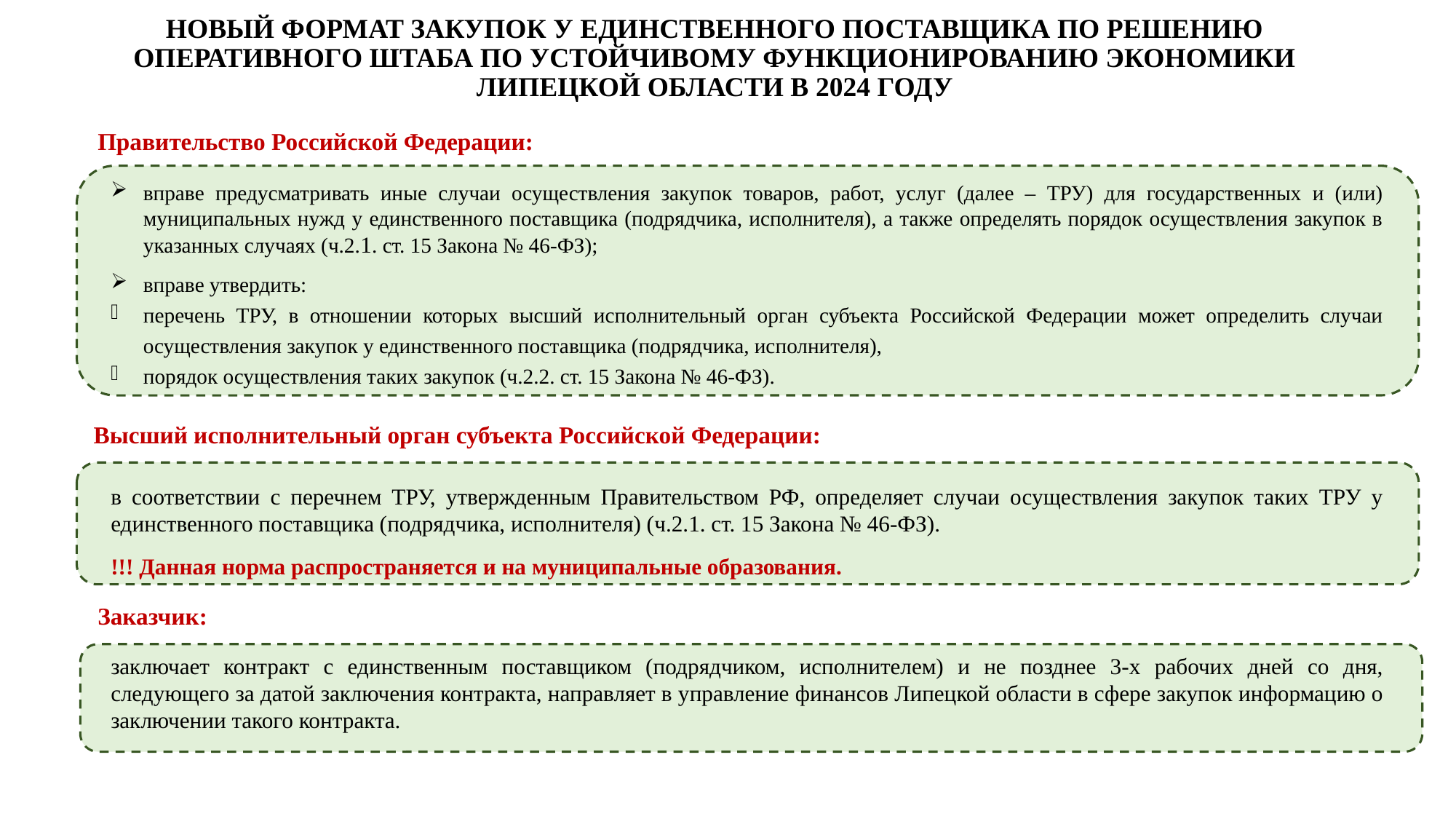

НОВЫЙ ФОРМАТ ЗАКУПОК У ЕДИНСТВЕННОГО ПОСТАВЩИКА ПО РЕШЕНИЮ ОПЕРАТИВНОГО ШТАБА ПО УСТОЙЧИВОМУ ФУНКЦИОНИРОВАНИЮ ЭКОНОМИКИ ЛИПЕЦКОЙ ОБЛАСТИ В 2024 ГОДУ
Правительство Российской Федерации:

вправе предусматривать иные случаи осуществления закупок товаров, работ, услуг (далее – ТРУ) для государственных и (или) муниципальных нужд у единственного поставщика (подрядчика, исполнителя), а также определять порядок осуществления закупок в указанных случаях (ч.2.1. ст. 15 Закона № 46-ФЗ);
вправе утвердить:
перечень ТРУ, в отношении которых высший исполнительный орган субъекта Российской Федерации может определить случаи осуществления закупок у единственного поставщика (подрядчика, исполнителя),
порядок осуществления таких закупок (ч.2.2. ст. 15 Закона № 46-ФЗ).

Высший исполнительный орган субъекта Российской Федерации:

в соответствии с перечнем ТРУ, утвержденным Правительством РФ, определяет случаи осуществления закупок таких ТРУ у единственного поставщика (подрядчика, исполнителя) (ч.2.1. ст. 15 Закона № 46-ФЗ).
!!! Данная норма распространяется и на муниципальные образования.
Заказчик:

заключает контракт с единственным поставщиком (подрядчиком, исполнителем) и не позднее 3-х рабочих дней со дня, следующего за датой заключения контракта, направляет в управление финансов Липецкой области в сфере закупок информацию о заключении такого контракта.